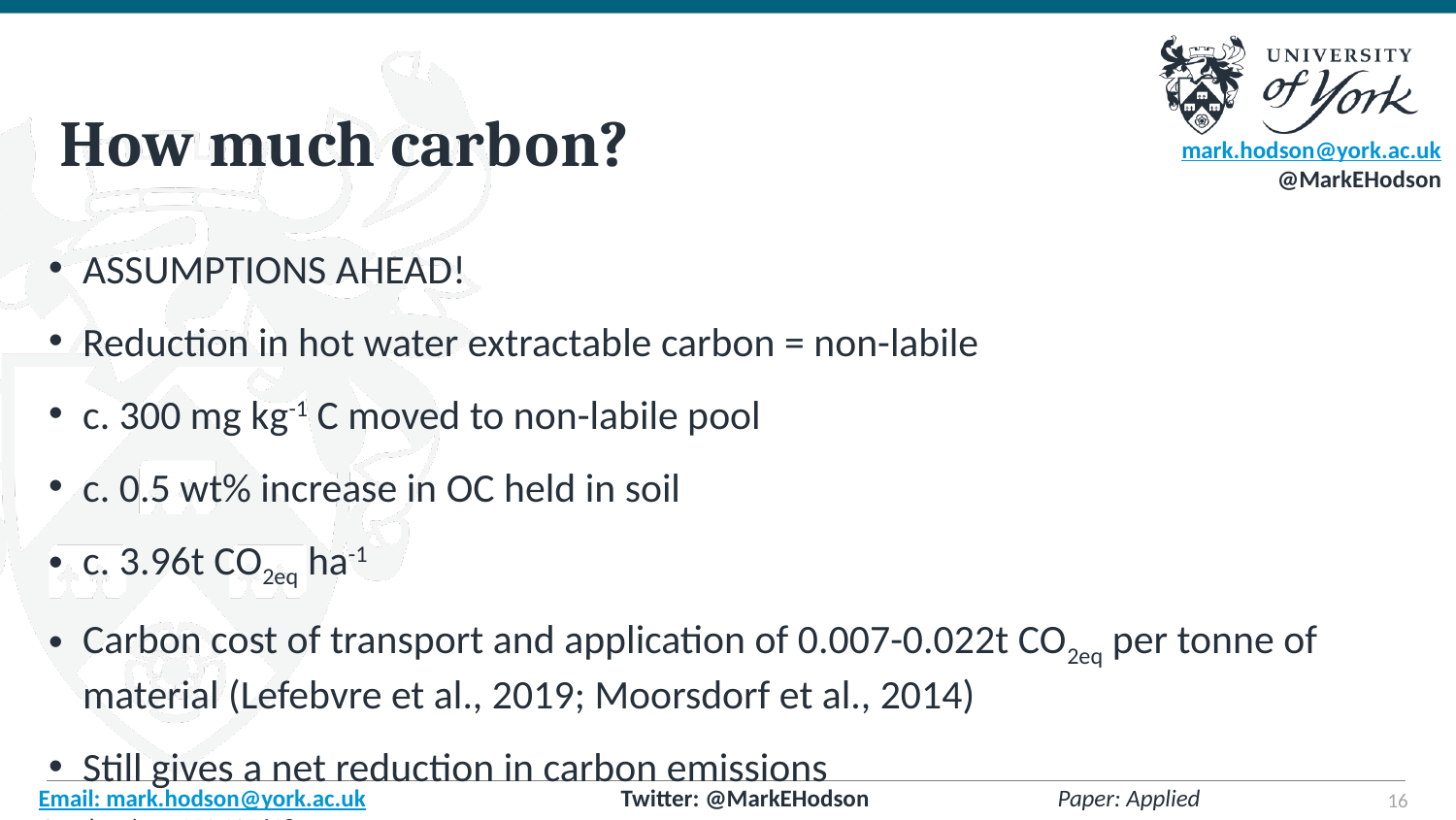

# How much carbon?
mark.hodson@york.ac.uk
@MarkEHodson
ASSUMPTIONS AHEAD!
Reduction in hot water extractable carbon = non-labile
c. 300 mg kg-1 C moved to non-labile pool
c. 0.5 wt% increase in OC held in soil
c. 3.96t CO2eq ha-1
Carbon cost of transport and application of 0.007-0.022t CO2eq per tonne of material (Lefebvre et al., 2019; Moorsdorf et al., 2014)
Still gives a net reduction in carbon emissions

Email: mark.hodson@york.ac.uk		Twitter: @MarkEHodson 		Paper: Applied Geochemistry 151 105618